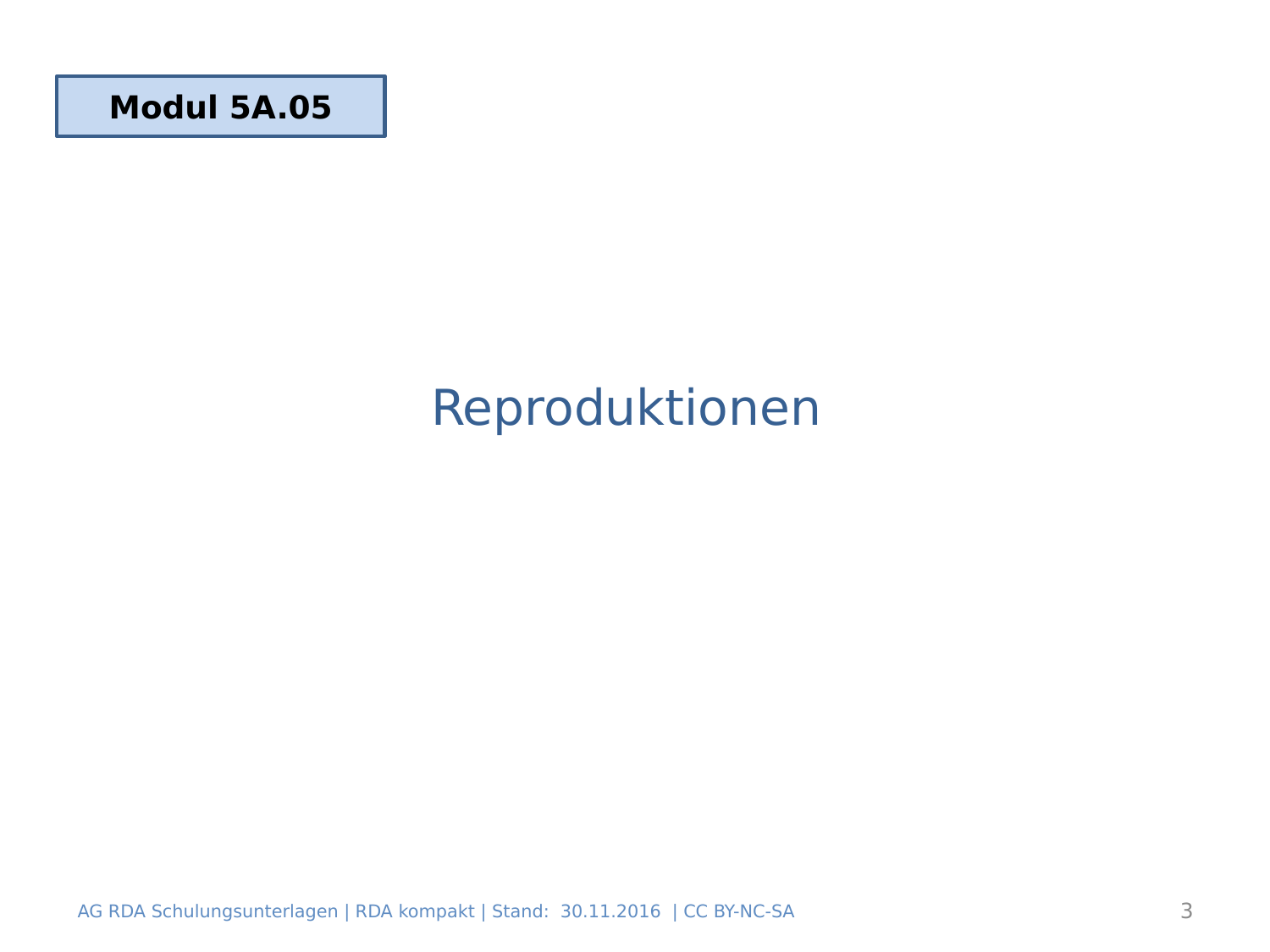

Modul 5A.05
# Reproduktionen
AG RDA Schulungsunterlagen | RDA kompakt | Stand:  30.11.2016  | CC BY-NC-SA
3